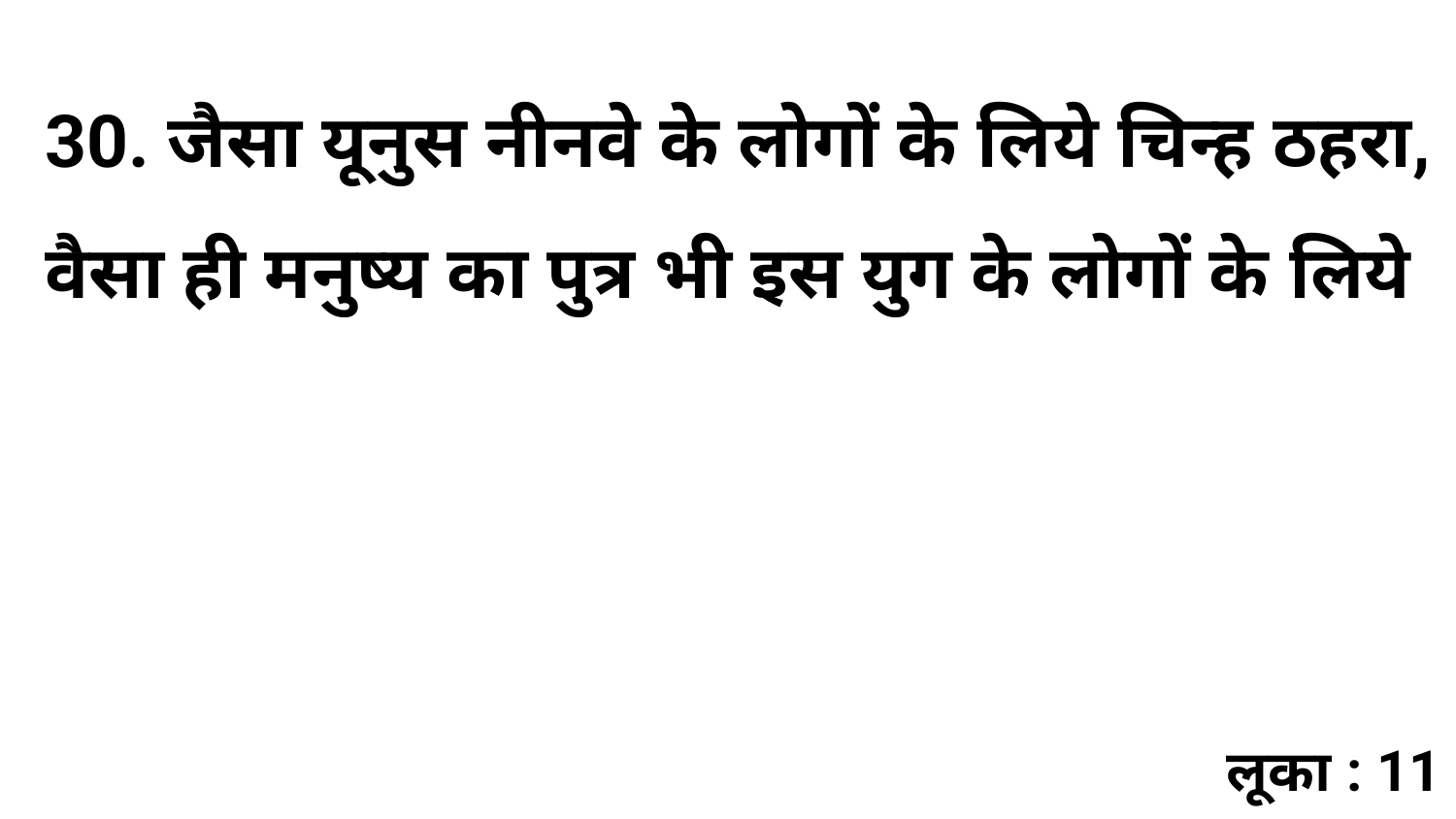

30. जैसा यूनुस नीनवे के लोगों के लिये चिन्ह ठहरा, वैसा ही मनुष्य का पुत्र भी इस युग के लोगों के लिये
लूका : 11